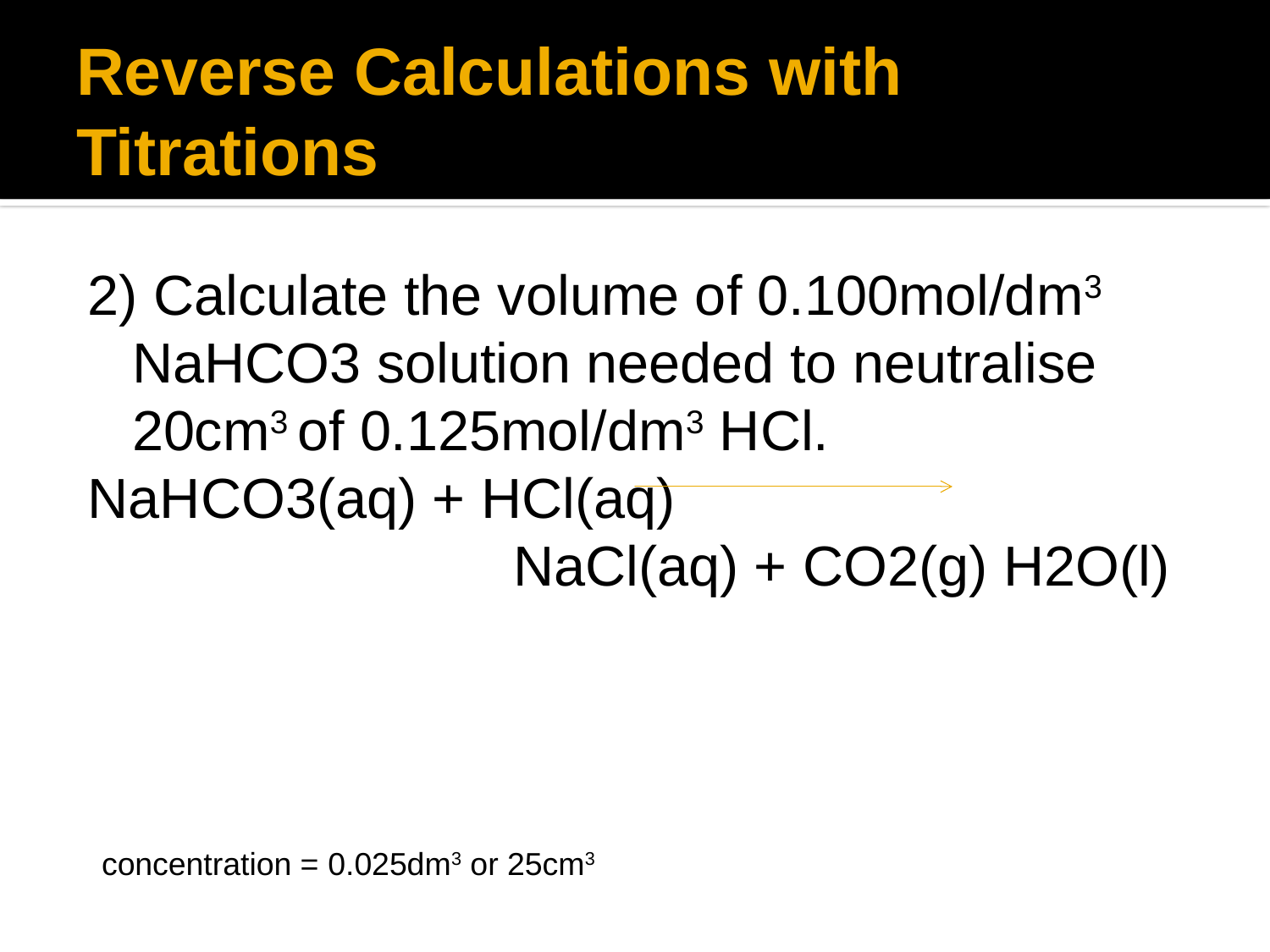

# Reverse Calculations with Titrations
2) Calculate the volume of 0.100mol/dm3 NaHCO3 solution needed to neutralise 20cm3 of 0.125mol/dm3 HCl.
NaHCO3(aq) + HCl(aq)
				NaCl(aq) + CO2(g) H2O(l)
concentration = 0.025dm3 or 25cm3